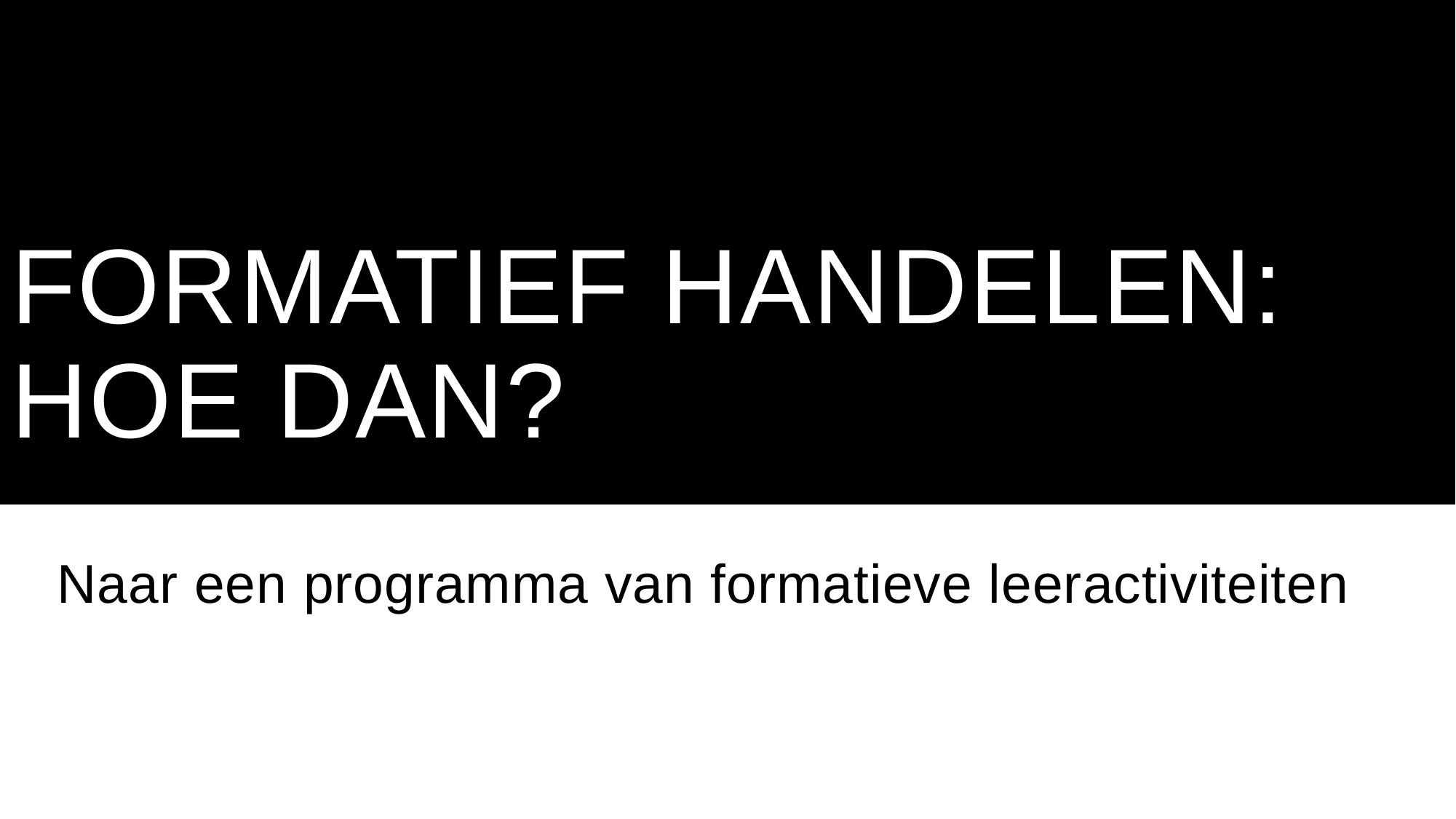

# Formatief handelen: hoe dan?
Naar een programma van formatieve leeractiviteiten